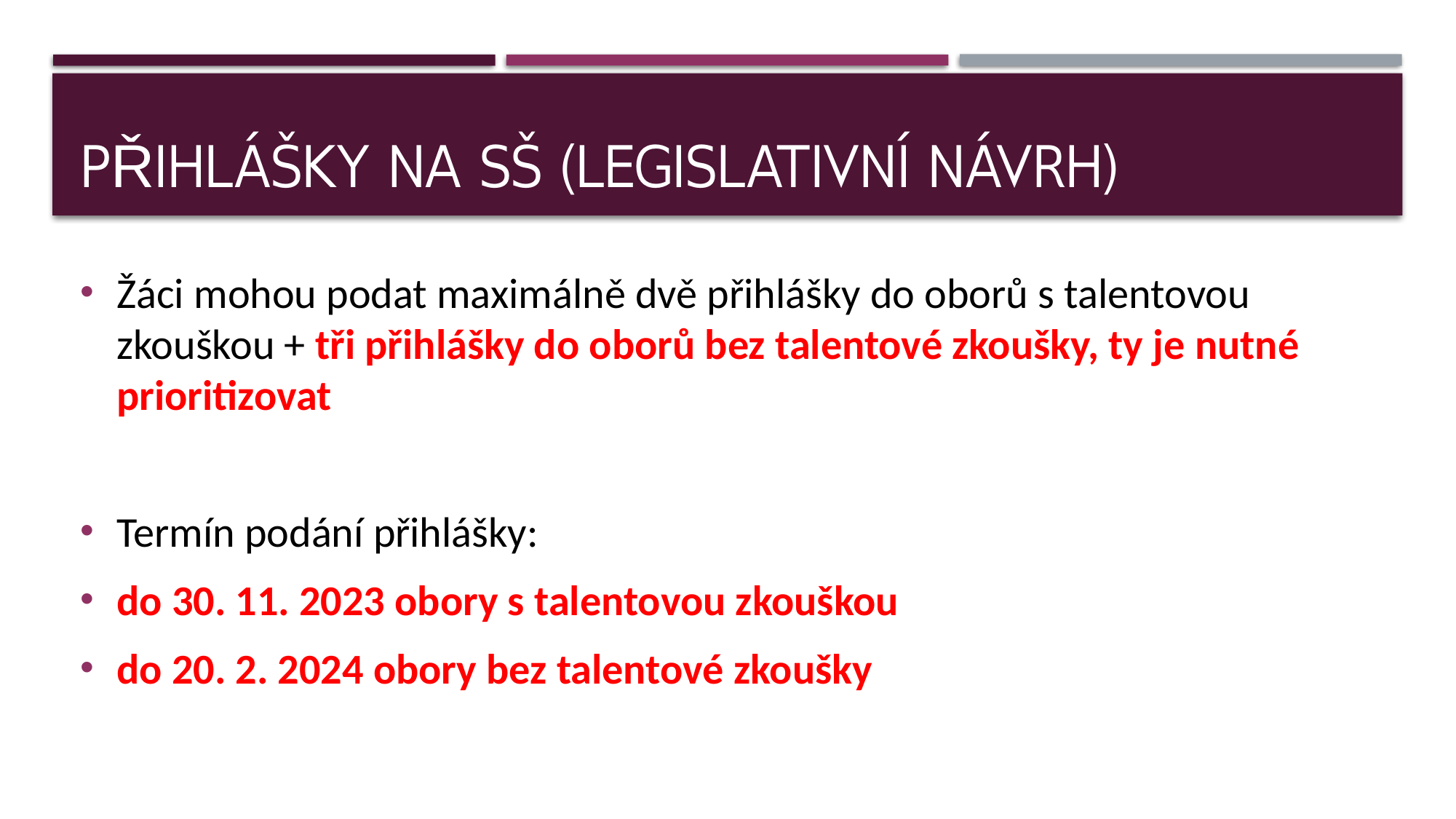

# Přihlášky na SŠ (legislativní návrh)
Žáci mohou podat maximálně dvě přihlášky do oborů s talentovou zkouškou + tři přihlášky do oborů bez talentové zkoušky, ty je nutné prioritizovat

Termín podání přihlášky:
do 30. 11. 2023 obory s talentovou zkouškou
do 20. 2. 2024 obory bez talentové zkoušky